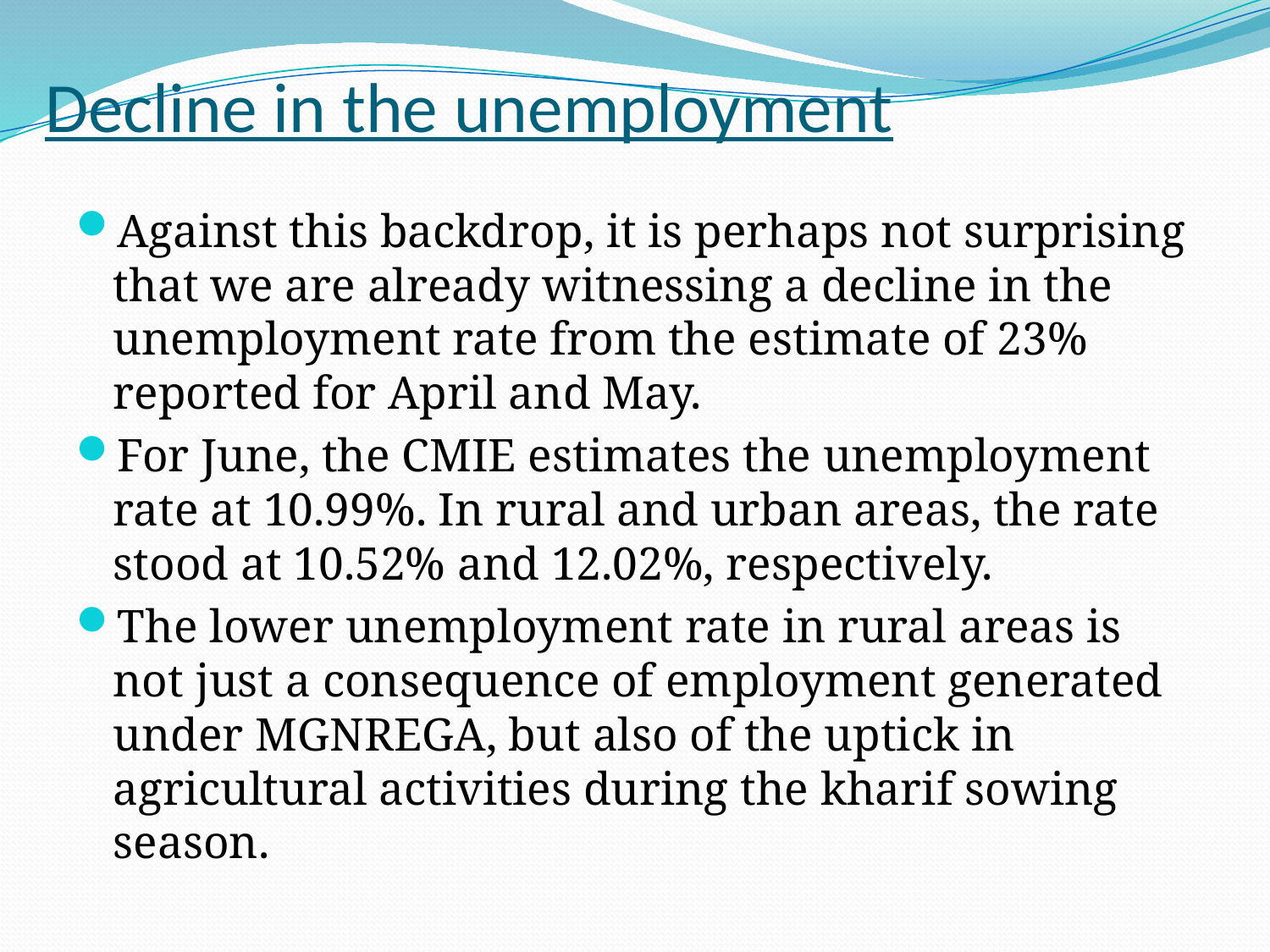

# Decline in the unemployment
Against this backdrop, it is perhaps not surprising that we are already witnessing a decline in the unemployment rate from the estimate of 23% reported for April and May.
For June, the CMIE estimates the unemployment rate at 10.99%. In rural and urban areas, the rate stood at 10.52% and 12.02%, respectively.
The lower unemployment rate in rural areas is not just a consequence of employment generated under MGNREGA, but also of the uptick in agricultural activities during the kharif sowing season.